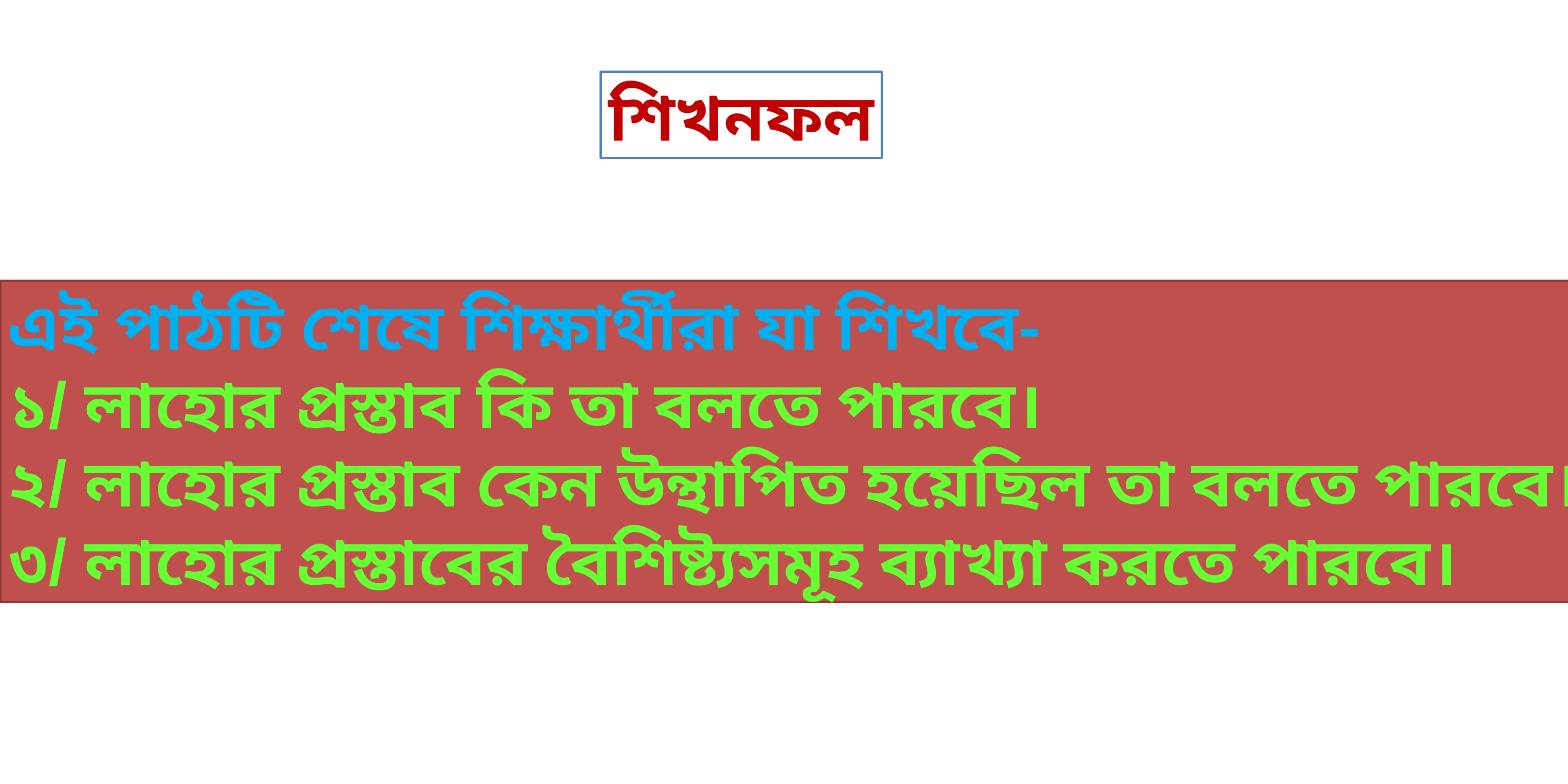

শিখনফল
এই পাঠটি শেষে শিক্ষার্থীরা যা শিখবে-
১/ লাহোর প্রস্তাব কি তা বলতে পারবে।
২/ লাহোর প্রস্তাব কেন উন্থাপিত হয়েছিল তা বলতে পারবে।
৩/ লাহোর প্রস্তাবের বৈশিষ্ট্যসমূহ ব্যাখ্যা করতে পারবে।